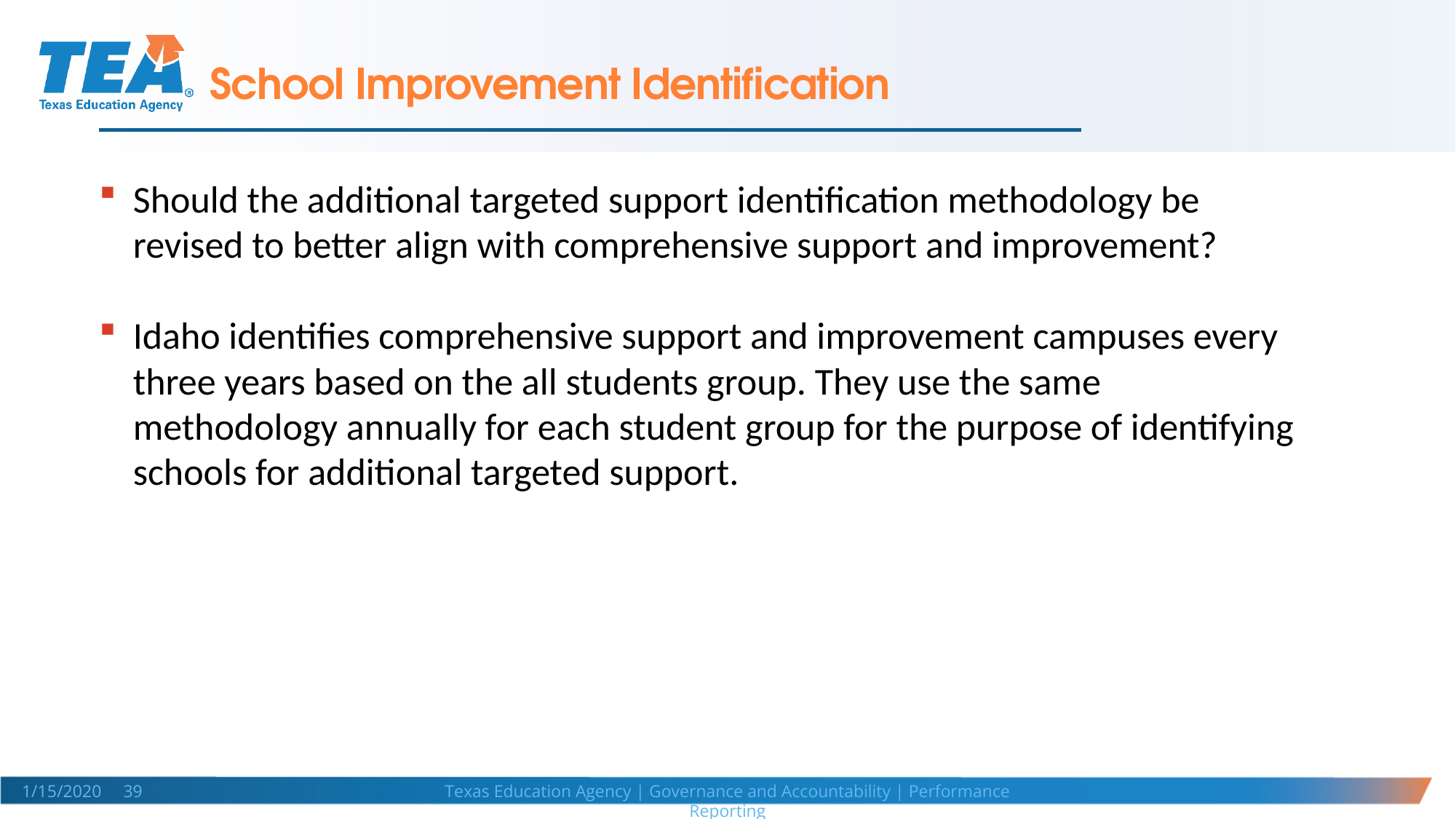

School Improvement Identification
Should the additional targeted support identification methodology be revised to better align with comprehensive support and improvement?

Idaho identifies comprehensive support and improvement campuses every three years based on the all students group. They use the same methodology annually for each student group for the purpose of identifying schools for additional targeted support.

Texas Education Agency | Governance and Accountability | Performance Reporting
1/15/2020     39